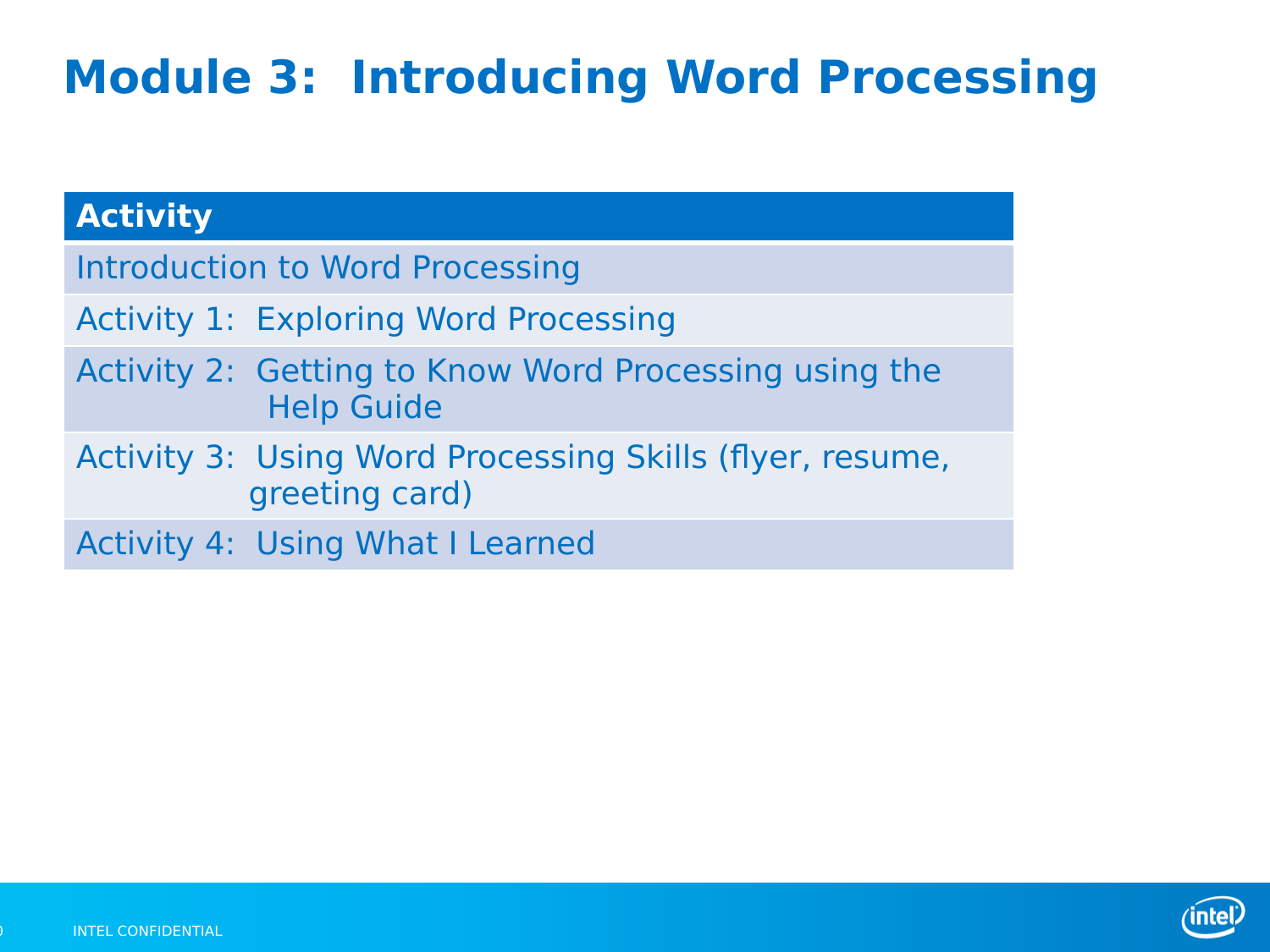

# Module 3:  Introducing Word Processing
| Activity |
| --- |
| Introduction to Word Processing |
| Activity 1: Exploring Word Processing |
| Activity 2: Getting to Know Word Processing using the Help Guide |
| Activity 3: Using Word Processing Skills (flyer, resume, greeting card) |
| Activity 4: Using What I Learned |